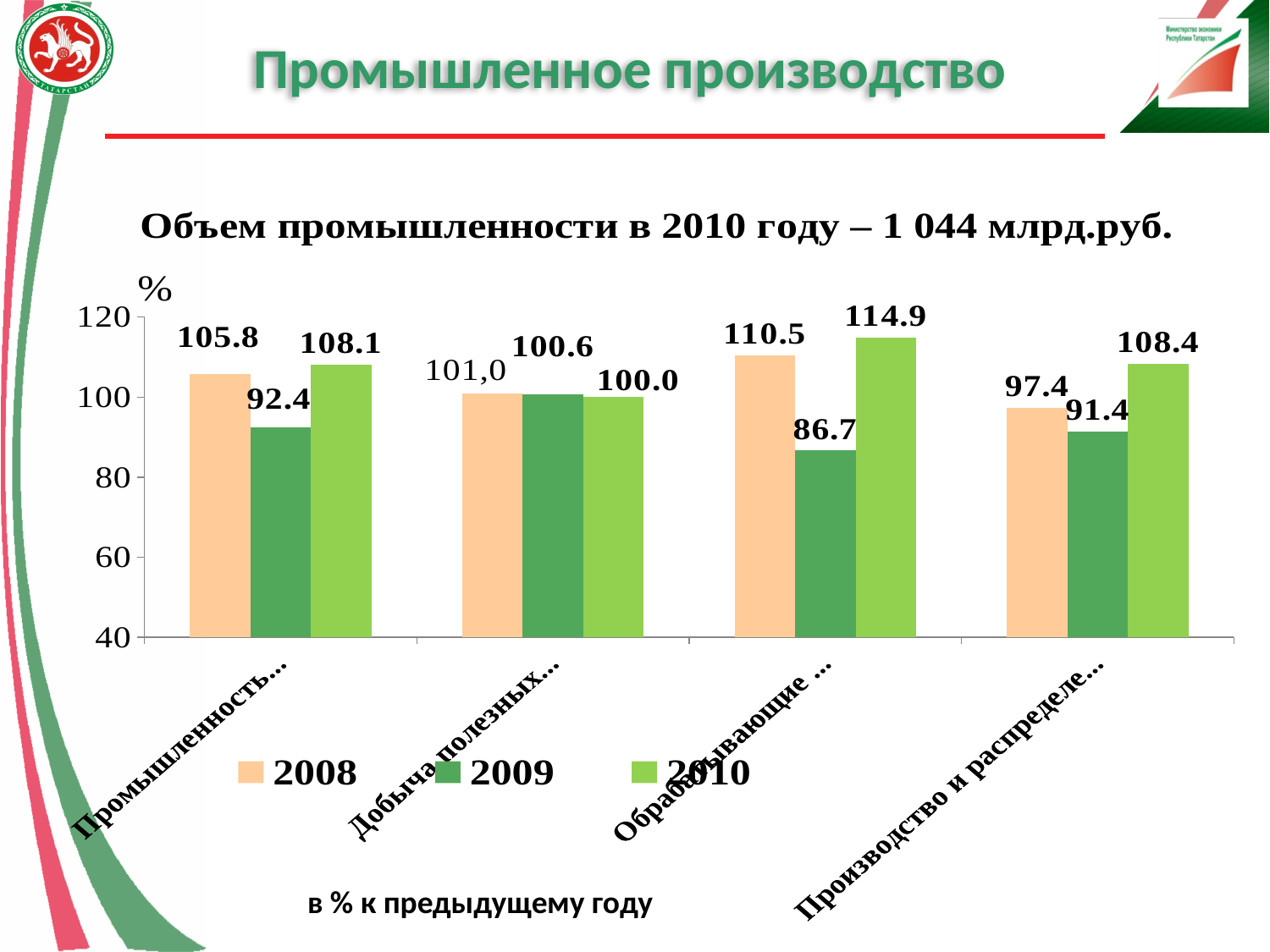

# Промышленное производство

### Chart

| Category | 2008 | 2009 | 2010 |
|---|---|---|---|
| Промышленность - всего | 105.8 | 92.4 | 108.1 |
| Добыча полезных ископаемых | 101.0 | 100.6 | 100.0 |
| Обрабатывающие производства | 110.5 | 86.7 | 114.9 |
| Производство и распределение электроэнергии, газа и воды | 97.4 | 91.4 | 108.4 |
в % к предыдущему году